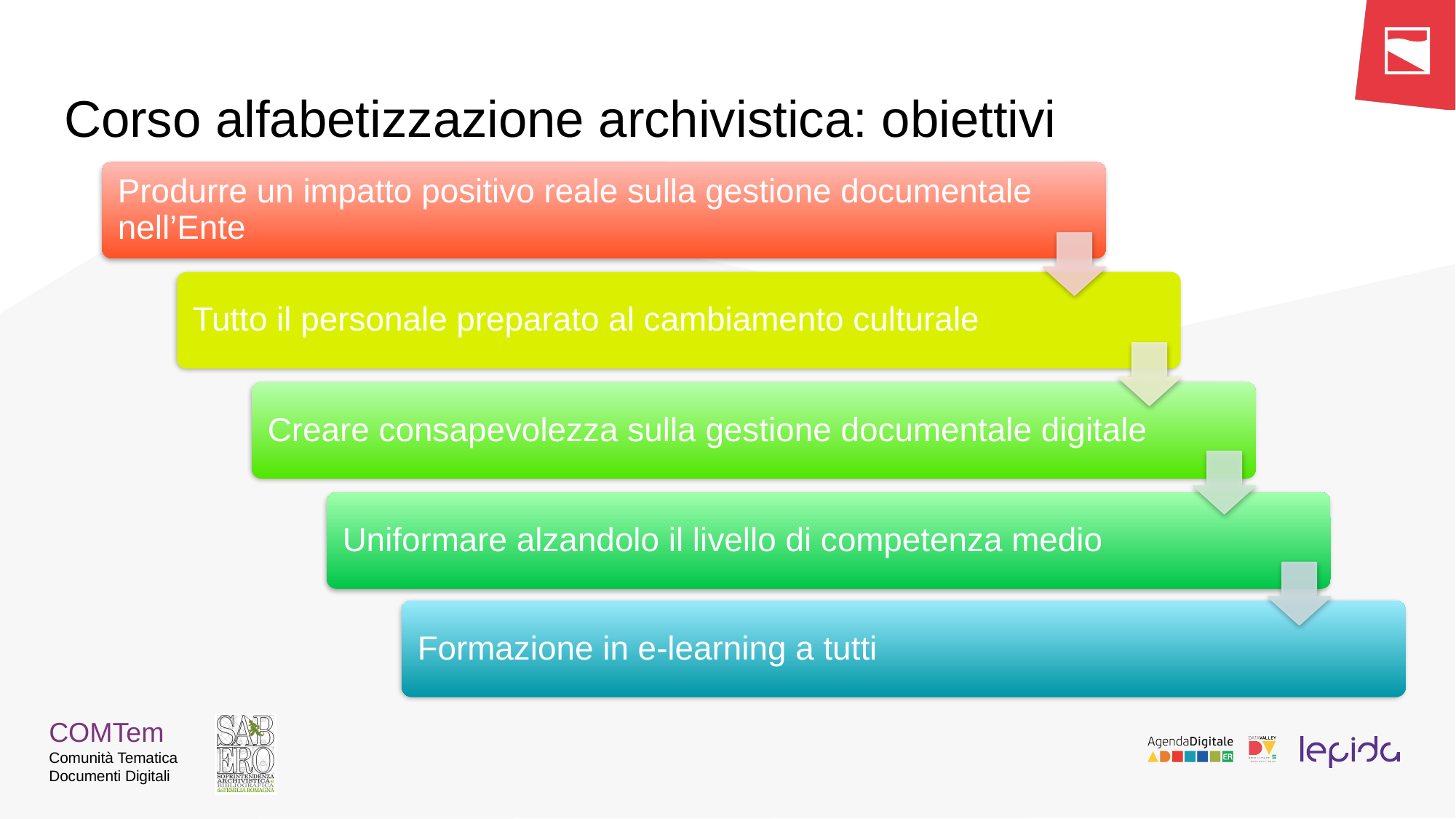

# Corso alfabetizzazione archivistica: obiettivi
Produrre un impatto positivo reale sulla gestione documentale nell’Ente
Tutto il personale preparato al cambiamento culturale
Creare consapevolezza sulla gestione documentale digitale
Uniformare alzandolo il livello di competenza medio
Formazione in e-learning a tutti